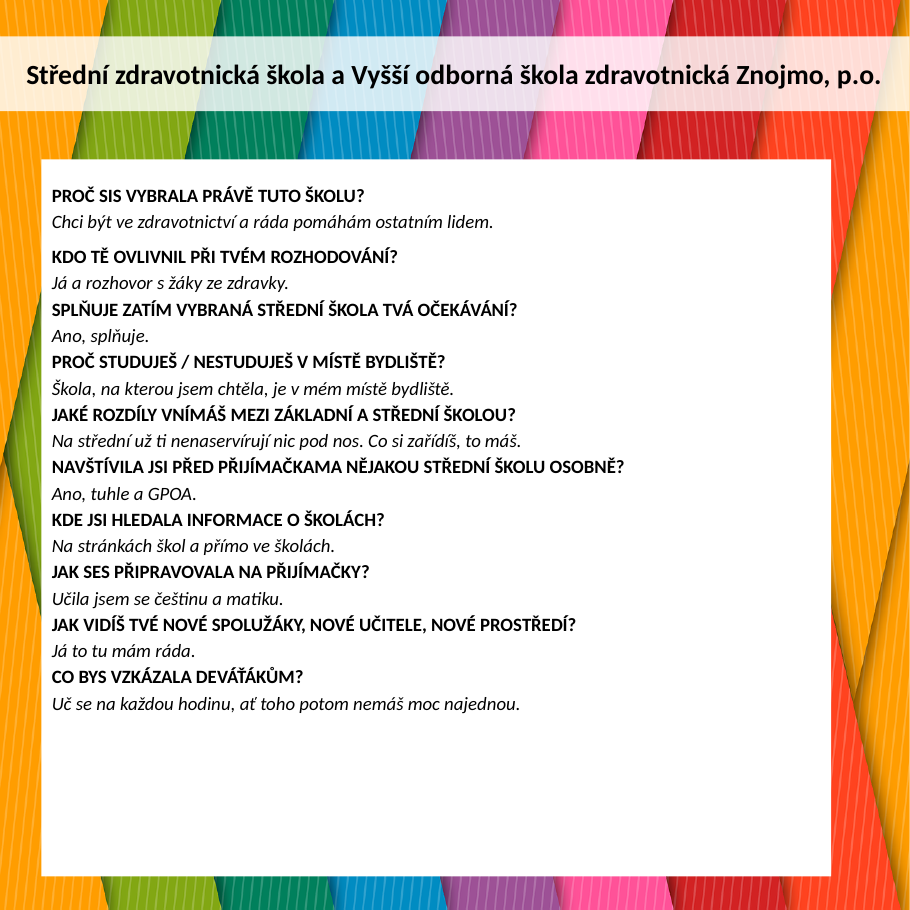

Střední zdravotnická škola a Vyšší odborná škola zdravotnická Znojmo, p.o.

PROČ SIS VYBRALA PRÁVĚ TUTO ŠKOLU?
Chci být ve zdravotnictví a ráda pomáhám ostatním lidem.

KDO TĚ OVLIVNIL PŘI TVÉM ROZHODOVÁNÍ?
Já a rozhovor s žáky ze zdravky.
SPLŇUJE ZATÍM VYBRANÁ STŘEDNÍ ŠKOLA TVÁ OČEKÁVÁNÍ?
Ano, splňuje.
PROČ STUDUJEŠ / NESTUDUJEŠ V MÍSTĚ BYDLIŠTĚ?
Škola, na kterou jsem chtěla, je v mém místě bydliště.
JAKÉ ROZDÍLY VNÍMÁŠ MEZI ZÁKLADNÍ A STŘEDNÍ ŠKOLOU?
Na střední už ti nenaservírují nic pod nos. Co si zařídíš, to máš.
NAVŠTÍVILA JSI PŘED PŘIJÍMAČKAMA NĚJAKOU STŘEDNÍ ŠKOLU OSOBNĚ?
Ano, tuhle a GPOA.
KDE JSI HLEDALA INFORMACE O ŠKOLÁCH?
Na stránkách škol a přímo ve školách.
JAK SES PŘIPRAVOVALA NA PŘIJÍMAČKY?
Učila jsem se češtinu a matiku.
JAK VIDÍŠ TVÉ NOVÉ SPOLUŽÁKY, NOVÉ UČITELE, NOVÉ PROSTŘEDÍ?
Já to tu mám ráda.
CO BYS VZKÁZALA DEVÁŤÁKŮM?
Uč se na každou hodinu, ať toho potom nemáš moc najednou.